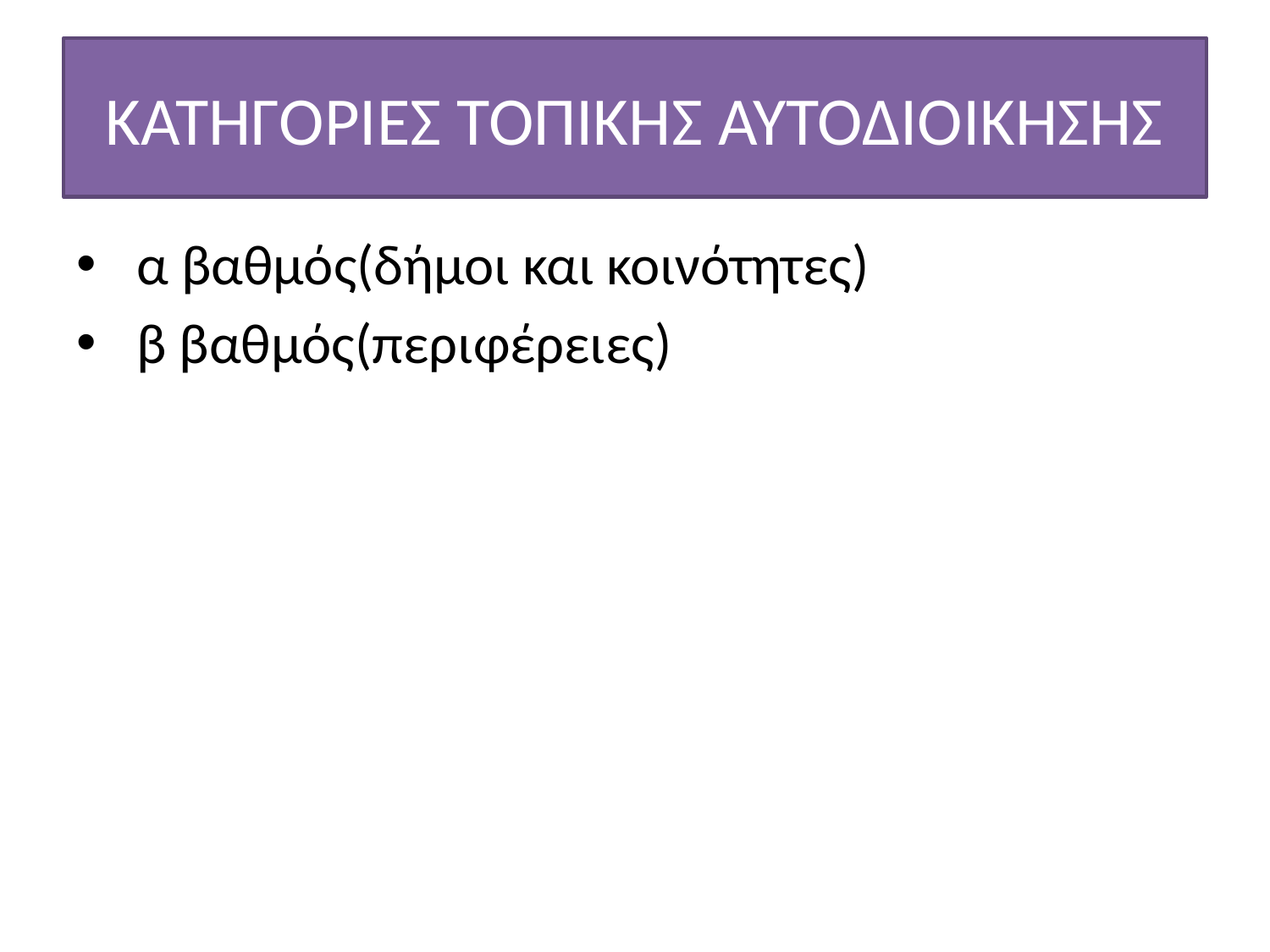

# ΚΑΤΗΓΟΡΙΕΣ ΤΟΠΙΚΗΣ ΑΥΤΟΔΙΟΙΚΗΣΗΣ
 α βαθμός(δήμοι και κοινότητες)
 β βαθμός(περιφέρειες)